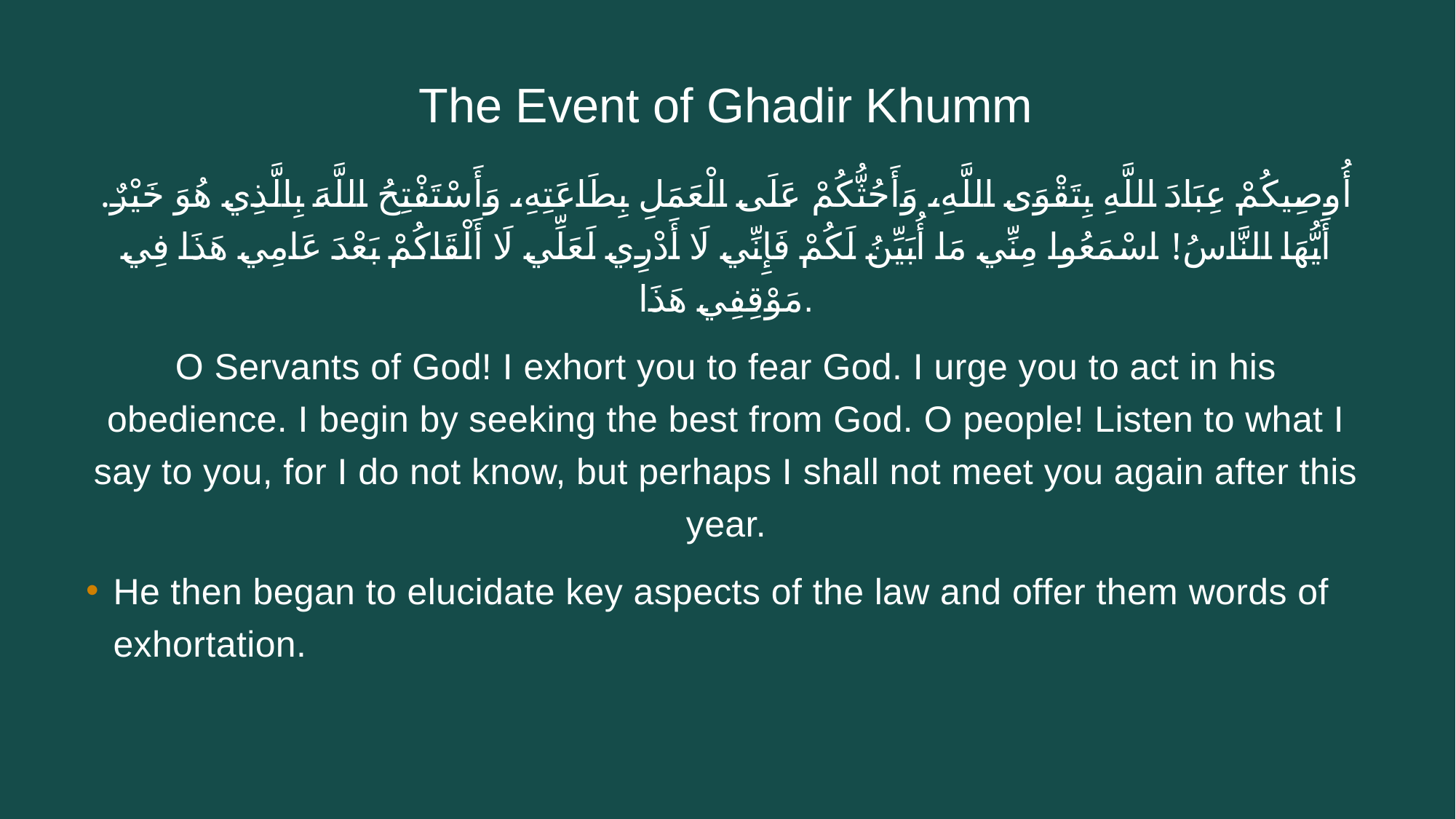

# The Event of Ghadir Khumm
أُوصِيكُمْ عِبَادَ اللَّهِ بِتَقْوَى اللَّهِ، وَأَحُثُّكُمْ عَلَى الْعَمَلِ بِطَاعَتِهِ، وَأَسْتَفْتِحُ اللَّهَ بِالَّذِي هُوَ خَيْرٌ. أَيُّهَا النَّاسُ! اسْمَعُوا مِنِّي مَا أُبَيِّنُ لَكُمْ فَإِنِّي لَا أَدْرِي لَعَلِّي لَا أَلْقَاكُمْ بَعْدَ عَامِي هَذَا فِي مَوْقِفِي هَذَا.
O Servants of God! I exhort you to fear God. I urge you to act in his obedience. I begin by seeking the best from God. O people! Listen to what I say to you, for I do not know, but perhaps I shall not meet you again after this year.
He then began to elucidate key aspects of the law and offer them words of exhortation.